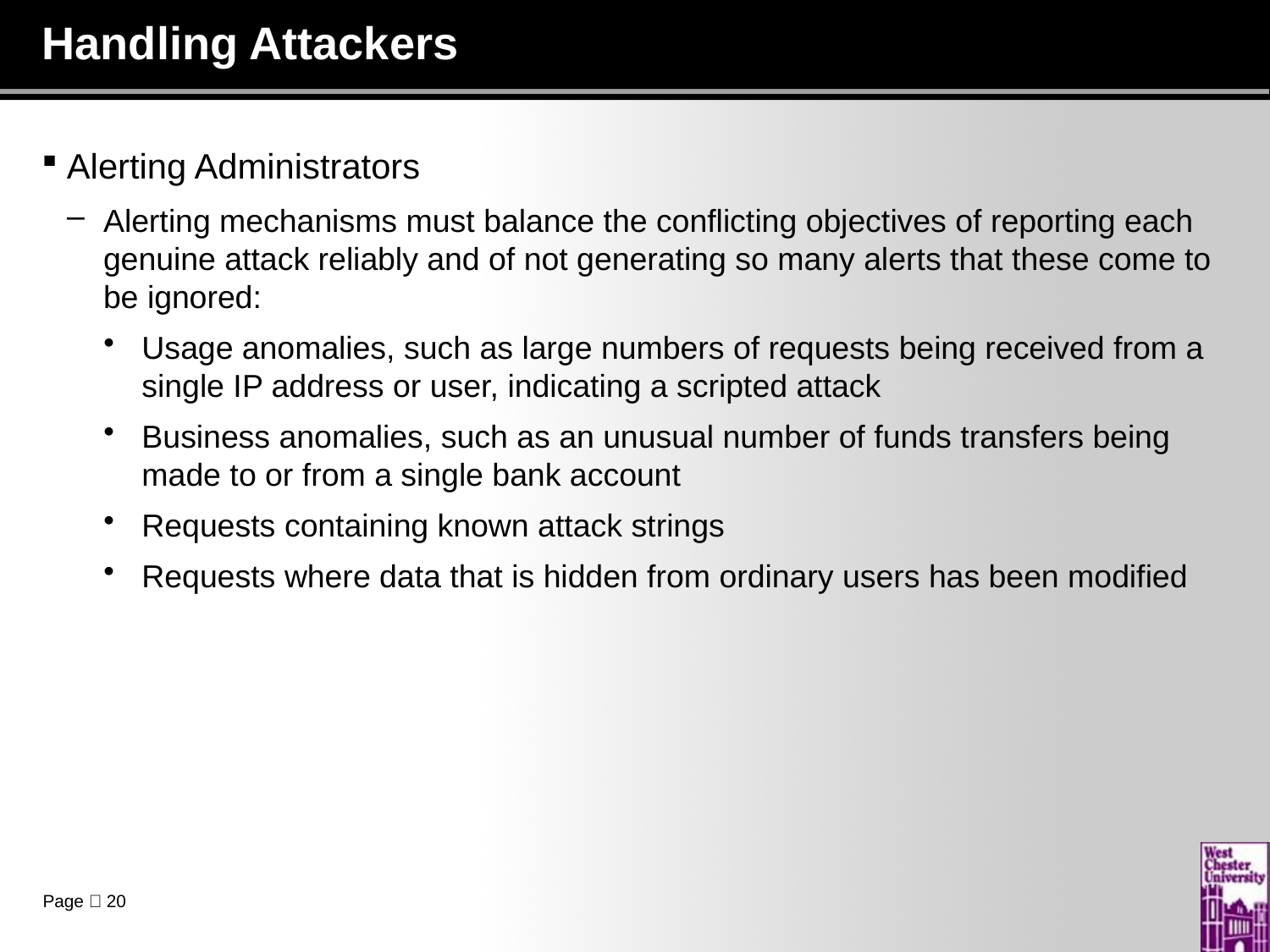

# Handling Attackers
Alerting Administrators
Alerting mechanisms must balance the conflicting objectives of reporting each genuine attack reliably and of not generating so many alerts that these come to be ignored:
Usage anomalies, such as large numbers of requests being received from a single IP address or user, indicating a scripted attack
Business anomalies, such as an unusual number of funds transfers being made to or from a single bank account
Requests containing known attack strings
Requests where data that is hidden from ordinary users has been modified